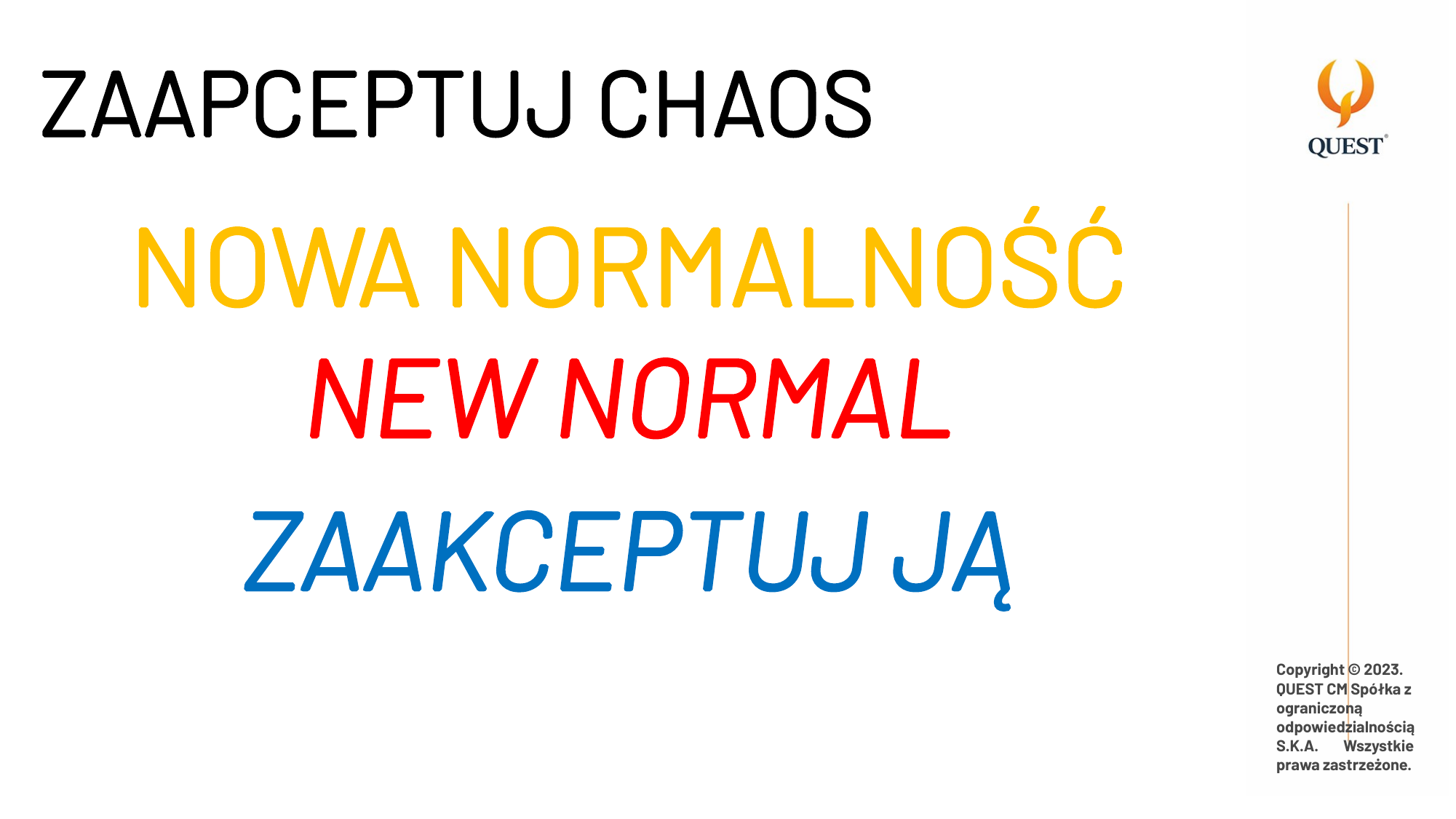

# ZAAPCEPTUJ CHAOS
NOWA NORMALNOŚĆ
NEW NORMAL
ZAAKCEPTUJ JĄ